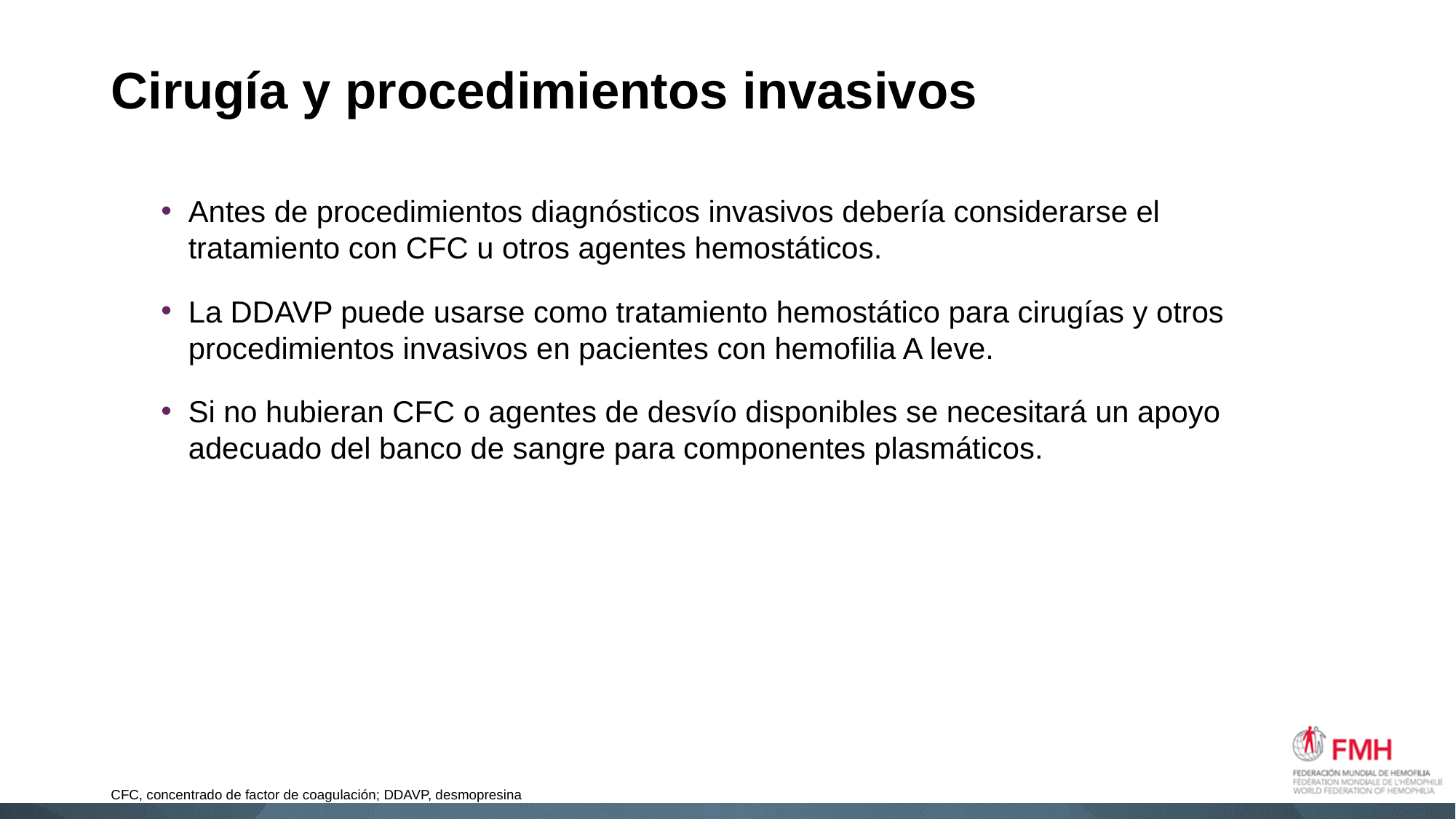

# Cirugía y procedimientos invasivos
Antes de procedimientos diagnósticos invasivos debería considerarse el tratamiento con CFC u otros agentes hemostáticos.
La DDAVP puede usarse como tratamiento hemostático para cirugías y otros procedimientos invasivos en pacientes con hemofilia A leve.
Si no hubieran CFC o agentes de desvío disponibles se necesitará un apoyo adecuado del banco de sangre para componentes plasmáticos.
CFC, concentrado de factor de coagulación; DDAVP, desmopresina